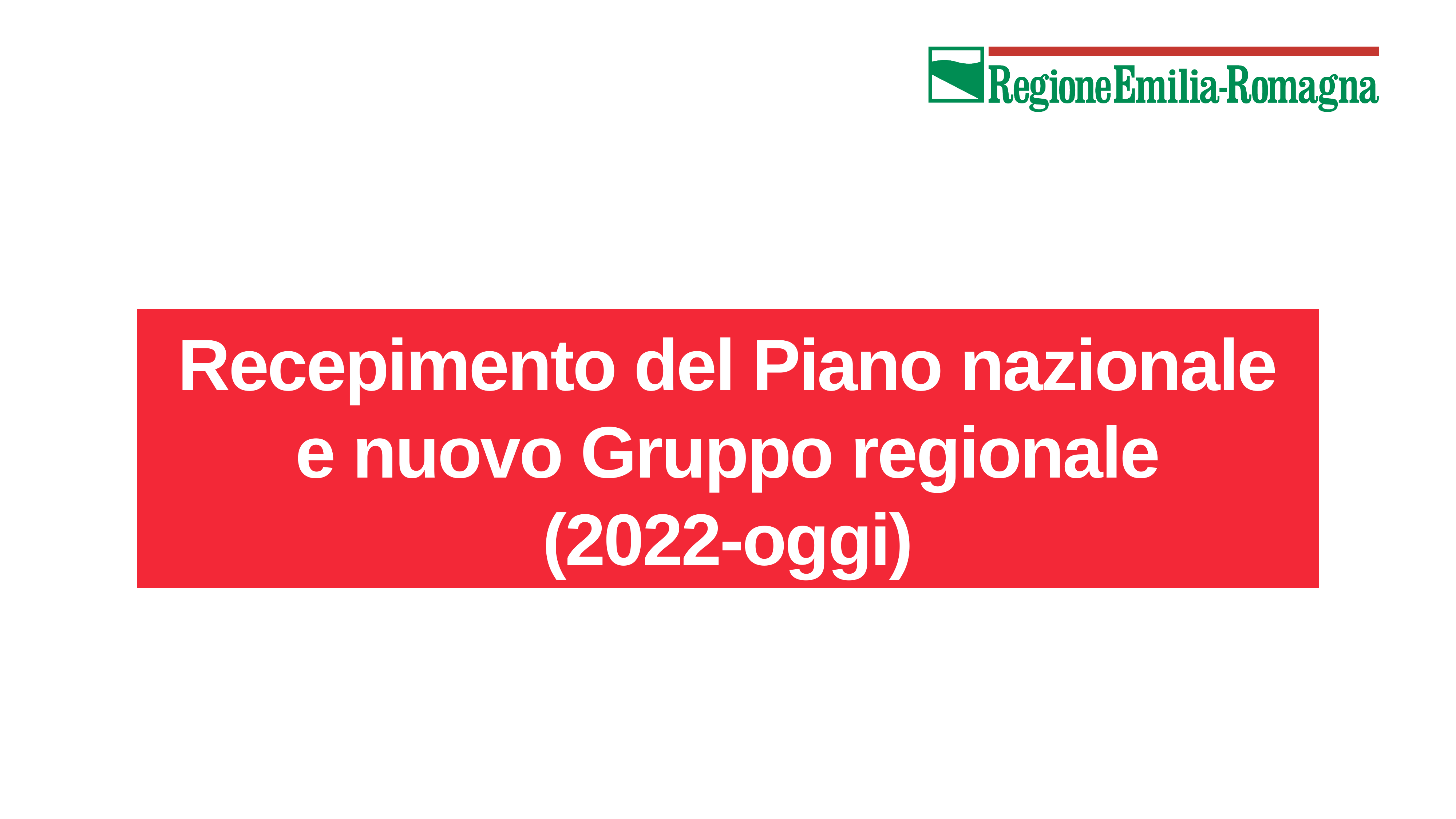

Recepimento del Piano nazionale
e nuovo Gruppo regionale
(2022-oggi)